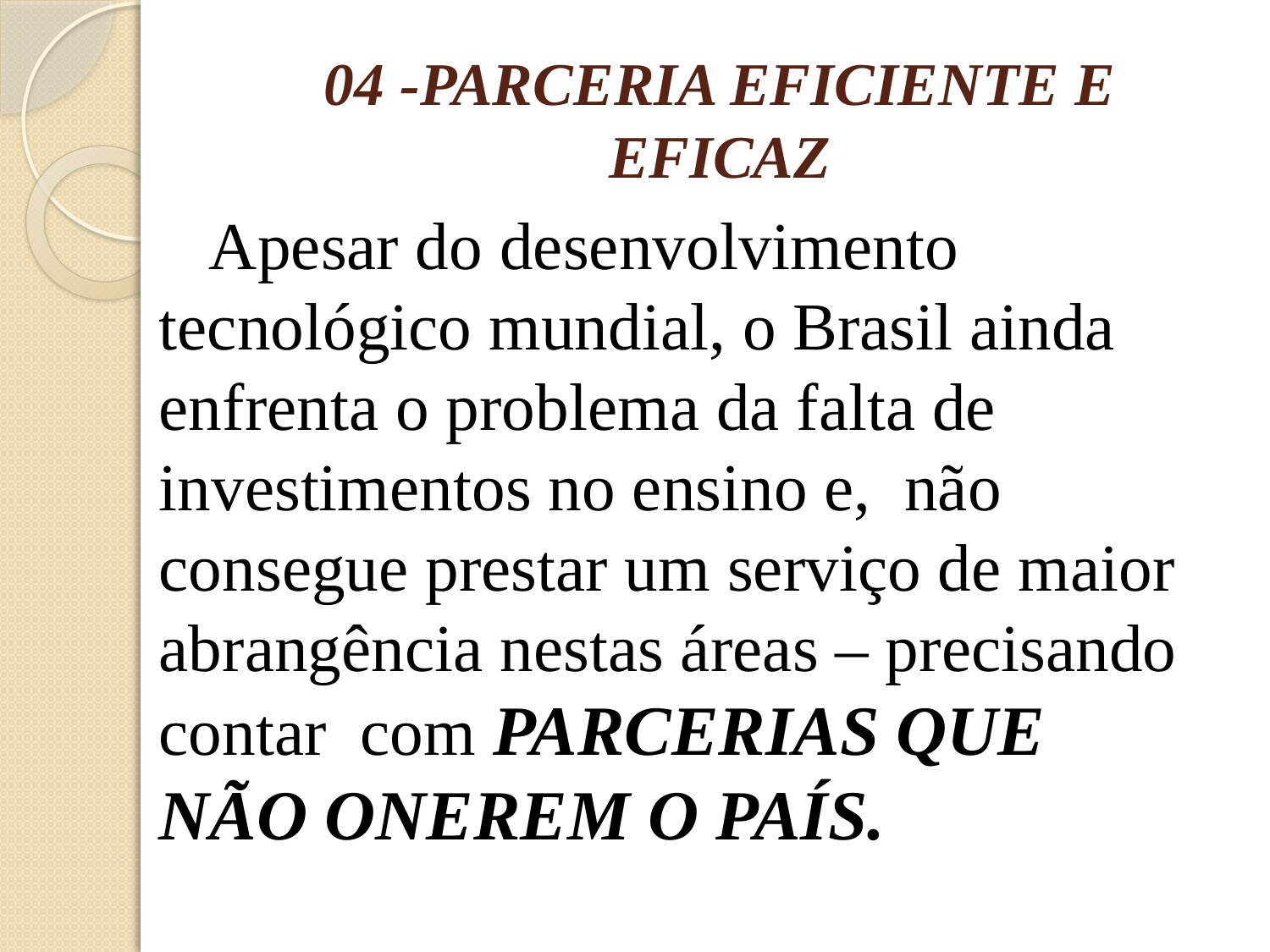

# 04 -PARCERIA EFICIENTE E EFICAZ
   Apesar do desenvolvimento tecnológico mundial, o Brasil ainda enfrenta o problema da falta de investimentos no ensino e,  não consegue prestar um serviço de maior abrangência nestas áreas – precisando contar  com PARCERIAS QUE NÃO ONEREM O PAÍS.